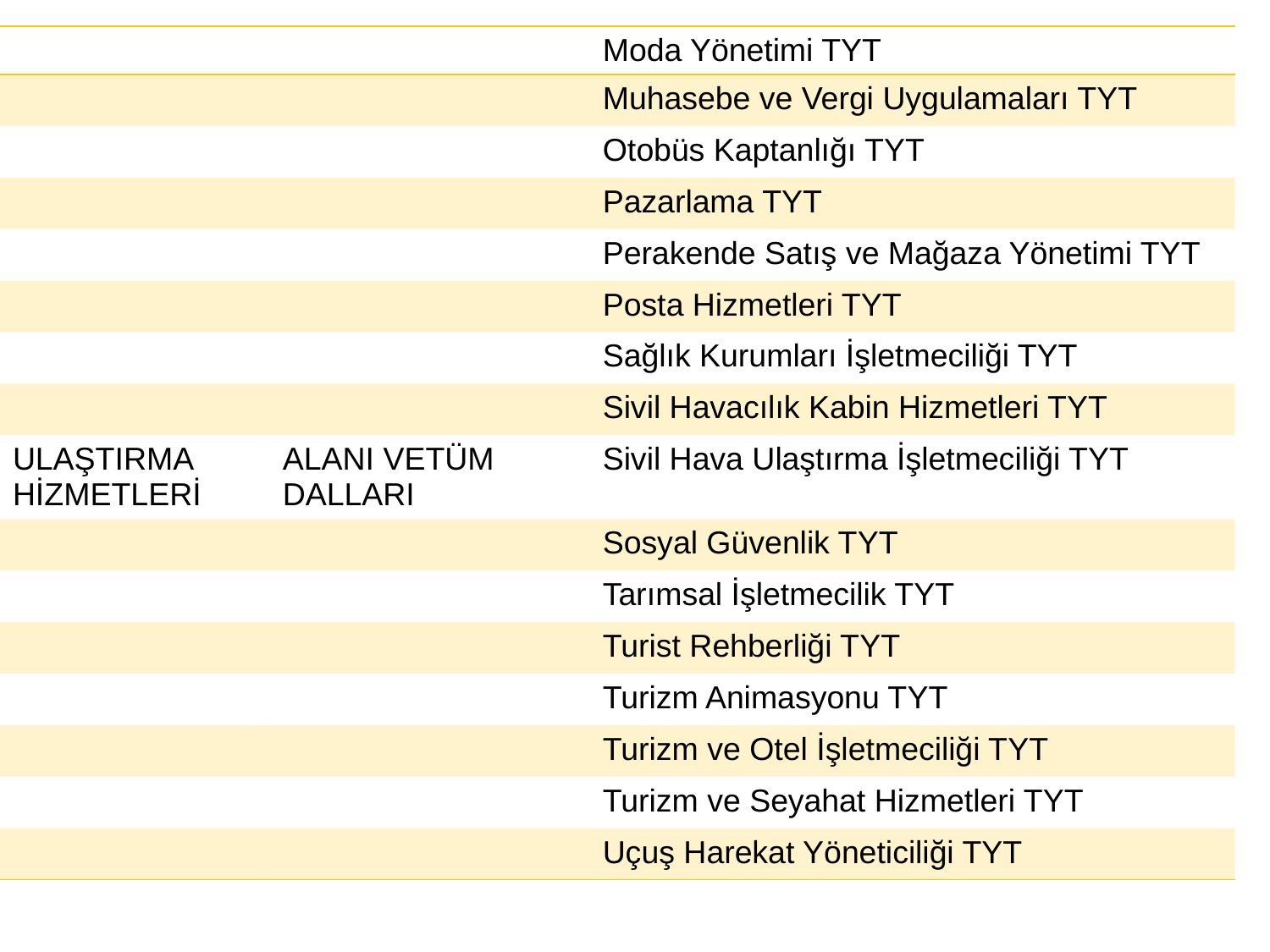

|  |  | Moda Yönetimi TYT |
| --- | --- | --- |
|  |  | Muhasebe ve Vergi Uygulamaları TYT |
|  |  | Otobüs Kaptanlığı TYT |
|  |  | Pazarlama TYT |
|  |  | Perakende Satış ve Mağaza Yönetimi TYT |
|  |  | Posta Hizmetleri TYT |
|  |  | Sağlık Kurumları İşletmeciliği TYT |
|  |  | Sivil Havacılık Kabin Hizmetleri TYT |
| ULAŞTIRMA HİZMETLERİ | ALANI VETÜM DALLARI | Sivil Hava Ulaştırma İşletmeciliği TYT |
|  |  | Sosyal Güvenlik TYT |
|  |  | Tarımsal İşletmecilik TYT |
|  |  | Turist Rehberliği TYT |
|  |  | Turizm Animasyonu TYT |
|  |  | Turizm ve Otel İşletmeciliği TYT |
|  |  | Turizm ve Seyahat Hizmetleri TYT |
|  |  | Uçuş Harekat Yöneticiliği TYT |